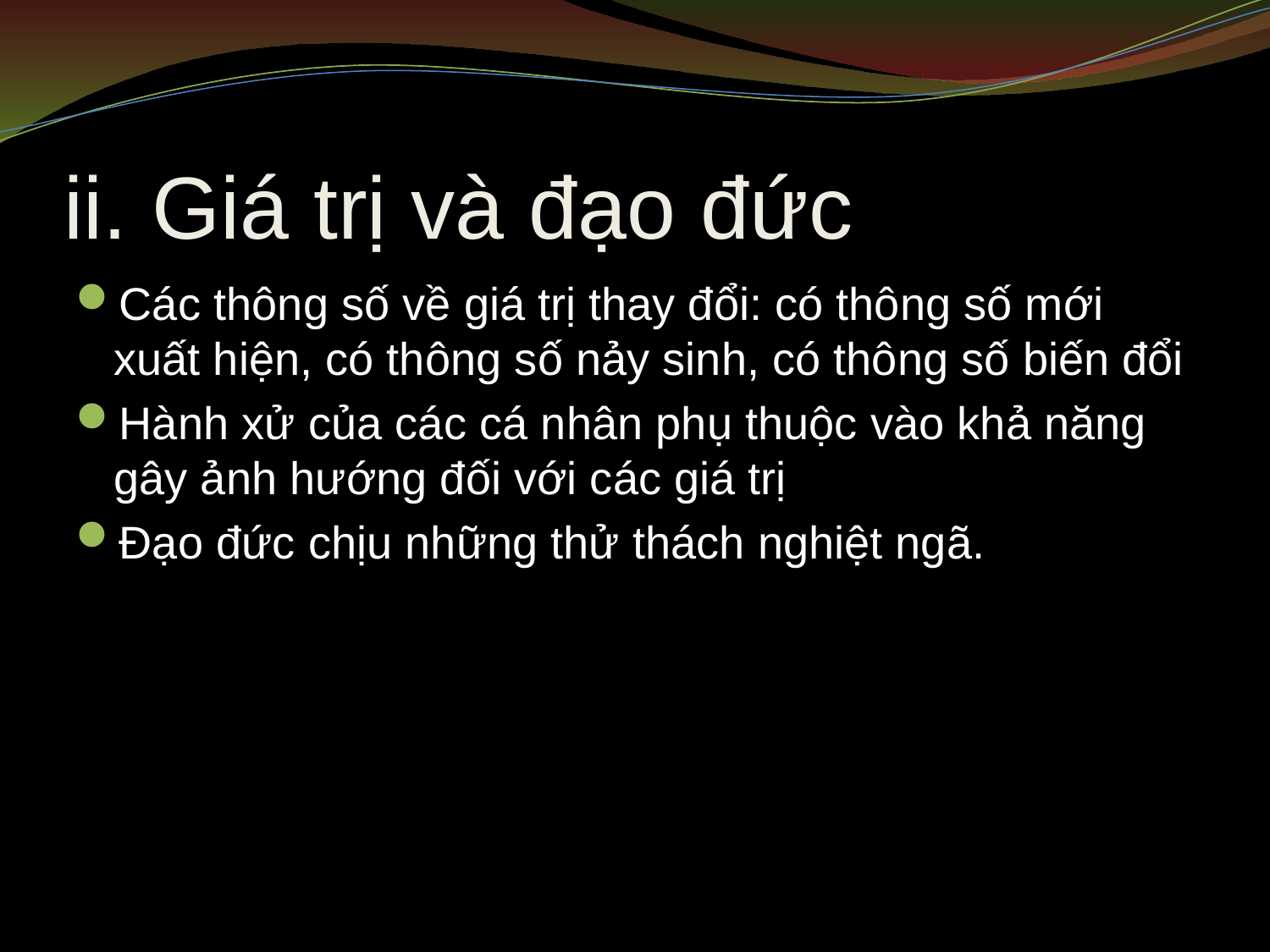

# ii. Giá trị và đạo đức
Các thông số về giá trị thay đổi: có thông số mới xuất hiện, có thông số nảy sinh, có thông số biến đổi
Hành xử của các cá nhân phụ thuộc vào khả năng gây ảnh hướng đối với các giá trị
Đạo đức chịu những thử thách nghiệt ngã.